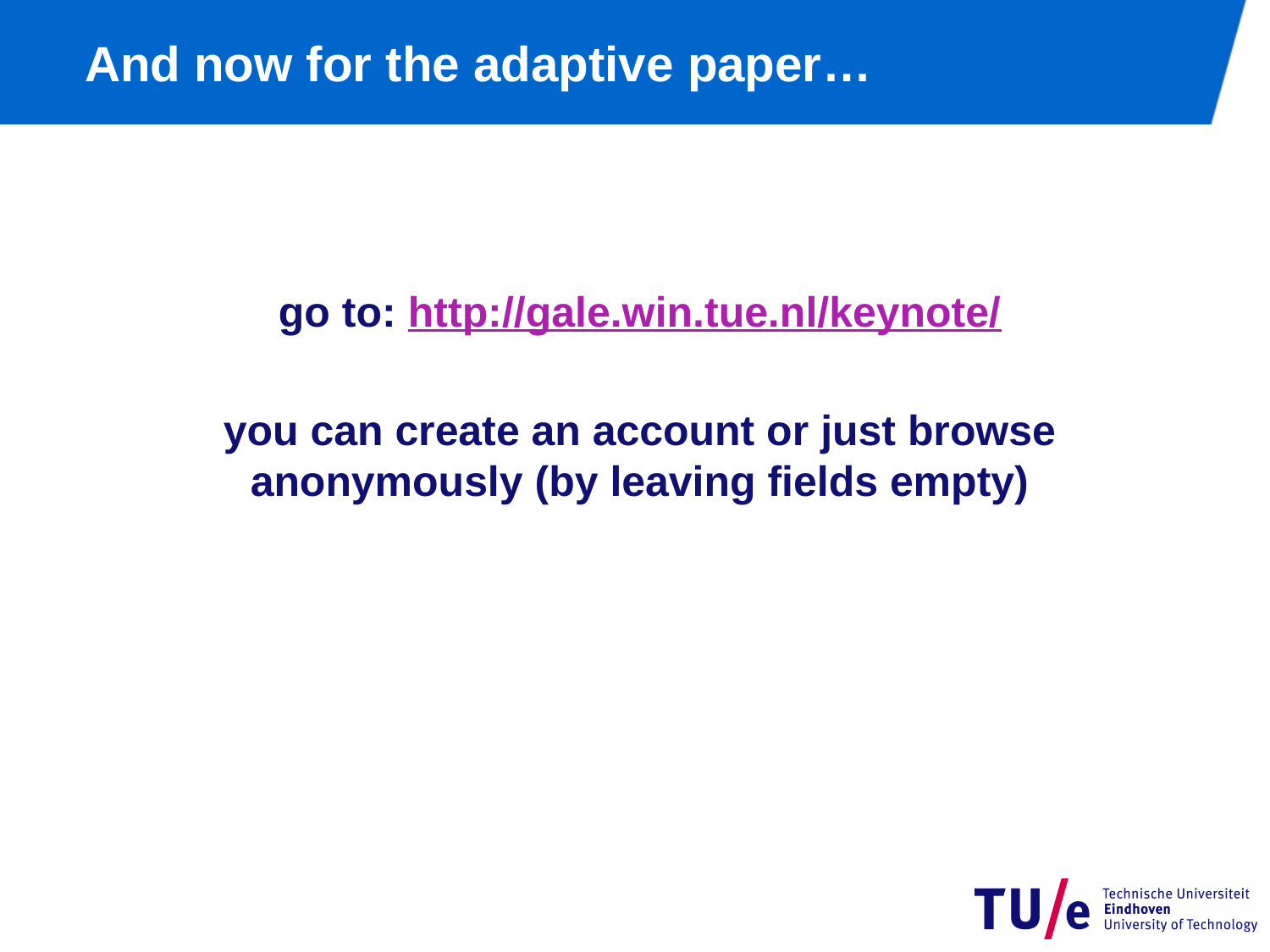

# And now for the adaptive paper…

go to: http://gale.win.tue.nl/keynote/

you can create an account or just browse anonymously (by leaving fields empty)